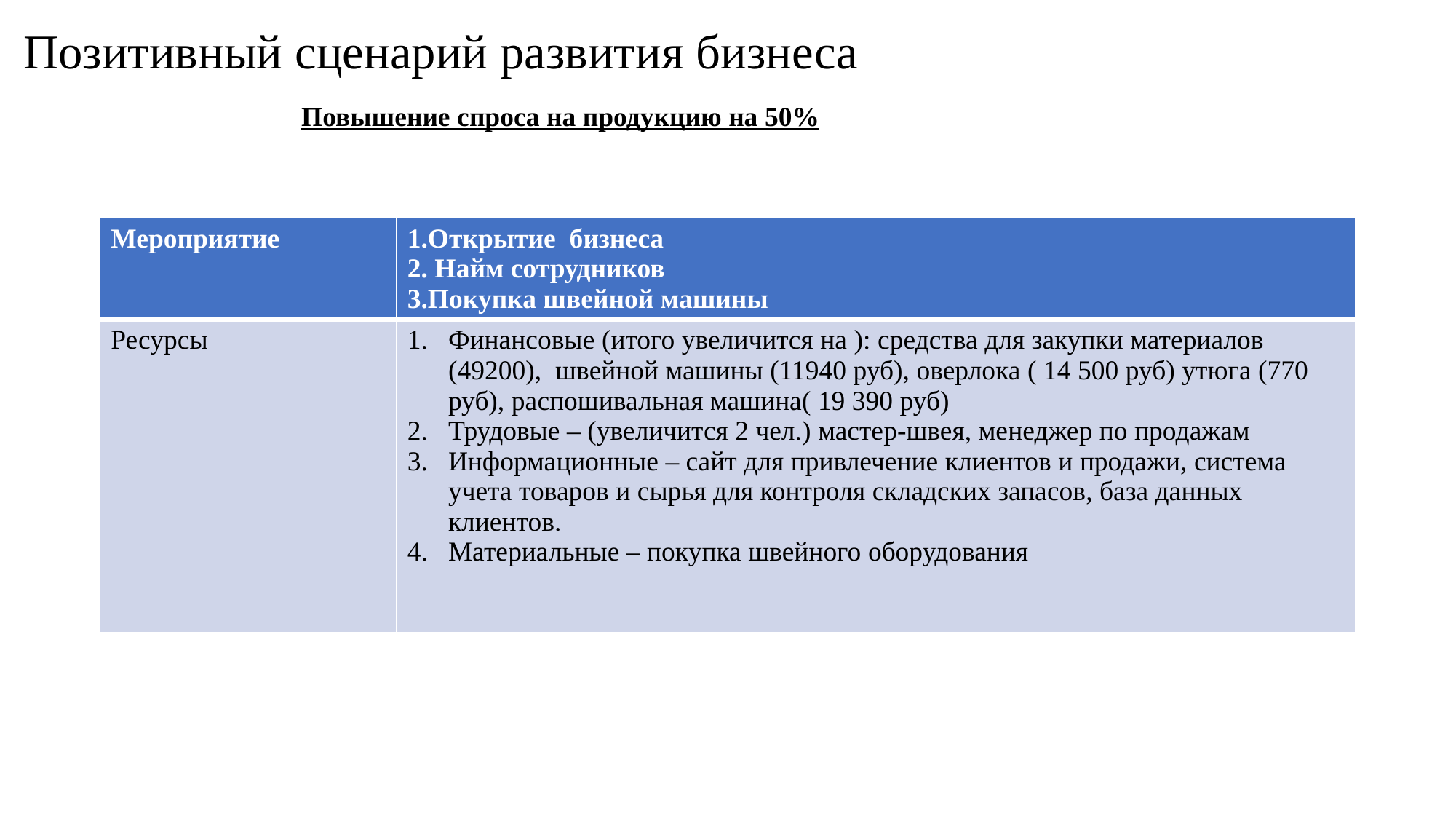

Позитивный сценарий развития бизнеса
Повышение спроса на продукцию на 50%
| Мероприятие | 1.Открытие бизнеса 2. Найм сотрудников 3.Покупка швейной машины |
| --- | --- |
| Ресурсы | Финансовые (итого увеличится на ): средства для закупки материалов (49200), швейной машины (11940 руб), оверлока ( 14 500 руб) утюга (770 руб), распошивальная машина( 19 390 руб) Трудовые – (увеличится 2 чел.) мастер-швея, менеджер по продажам Информационные – сайт для привлечение клиентов и продажи, система учета товаров и сырья для контроля складских запасов, база данных клиентов. Материальные – покупка швейного оборудования |